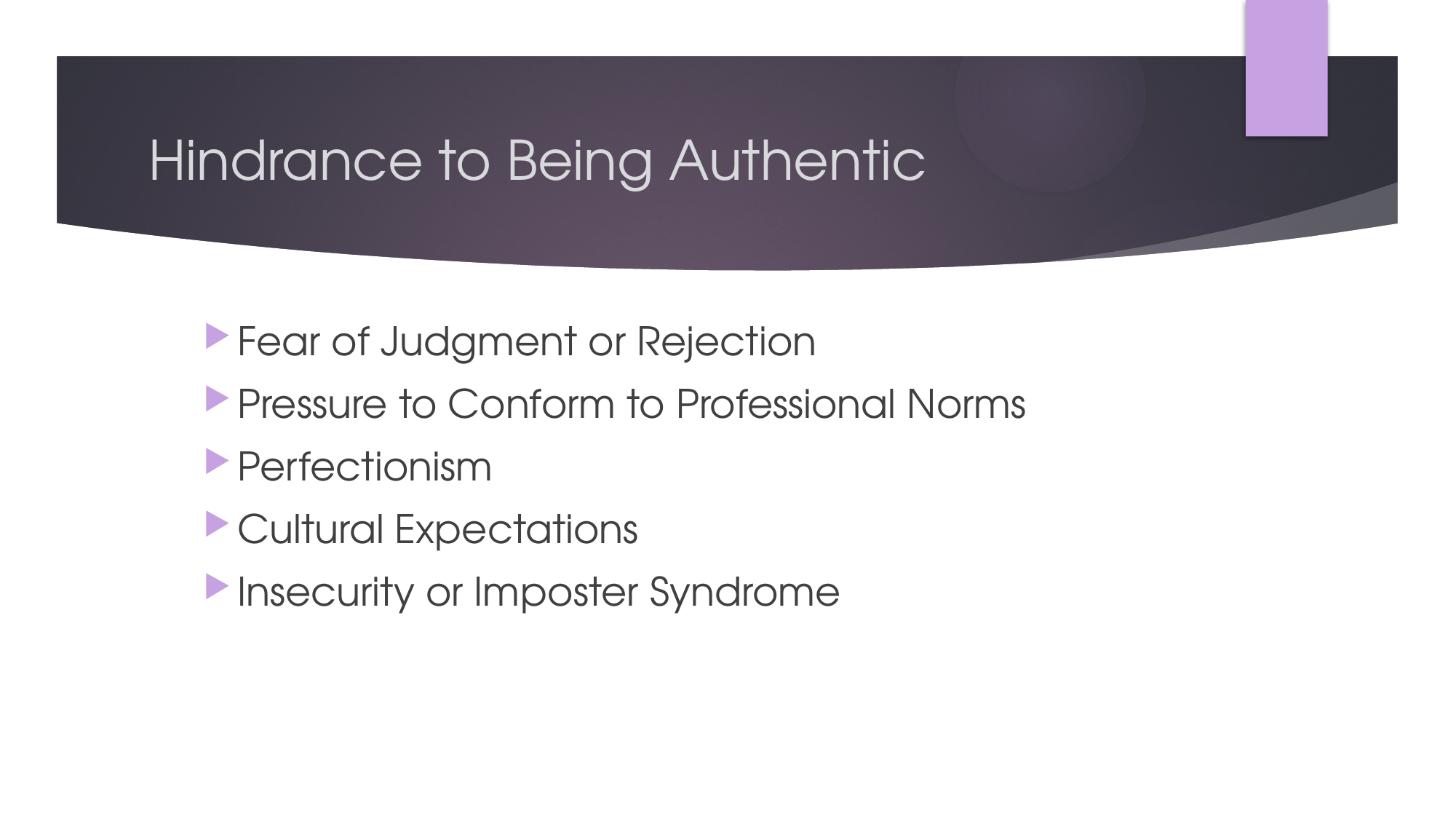

# Hindrance to Being Authentic
Fear of Judgment or Rejection
Pressure to Conform to Professional Norms
Perfectionism
Cultural Expectations
Insecurity or Imposter Syndrome